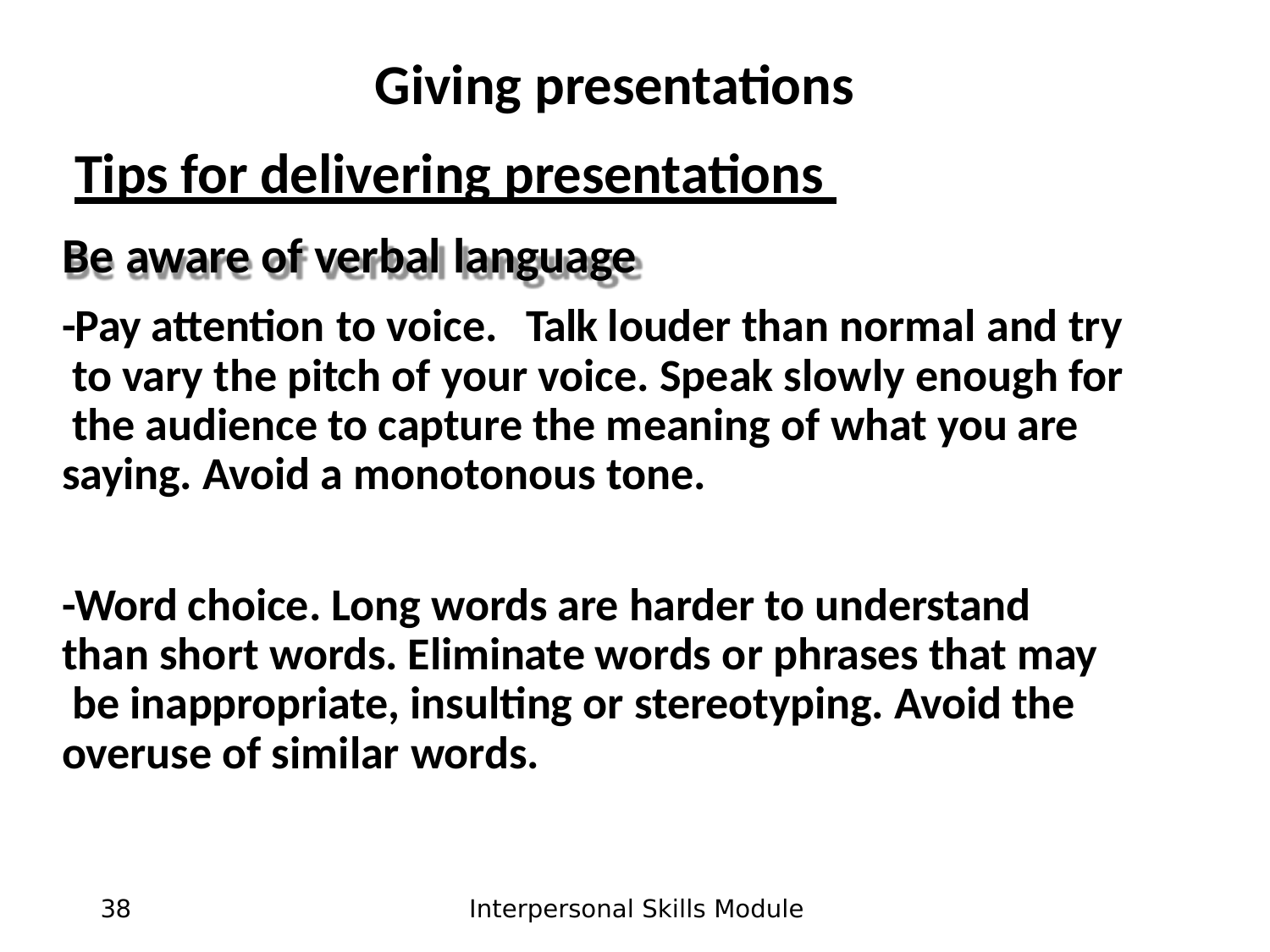

# Giving presentations  Tips for delivering presentations  Be aware of verbal language

-Pay attention to voice.	Talk louder than normal and try  to vary the pitch of your voice. Speak slowly enough for  the audience to capture the meaning of what you are  saying. Avoid a monotonous tone.

-Word choice. Long words are harder to understand  than short words. Eliminate words or phrases that may  be inappropriate, insulting or stereotyping. Avoid the  overuse of similar words.
38
Interpersonal Skills Module